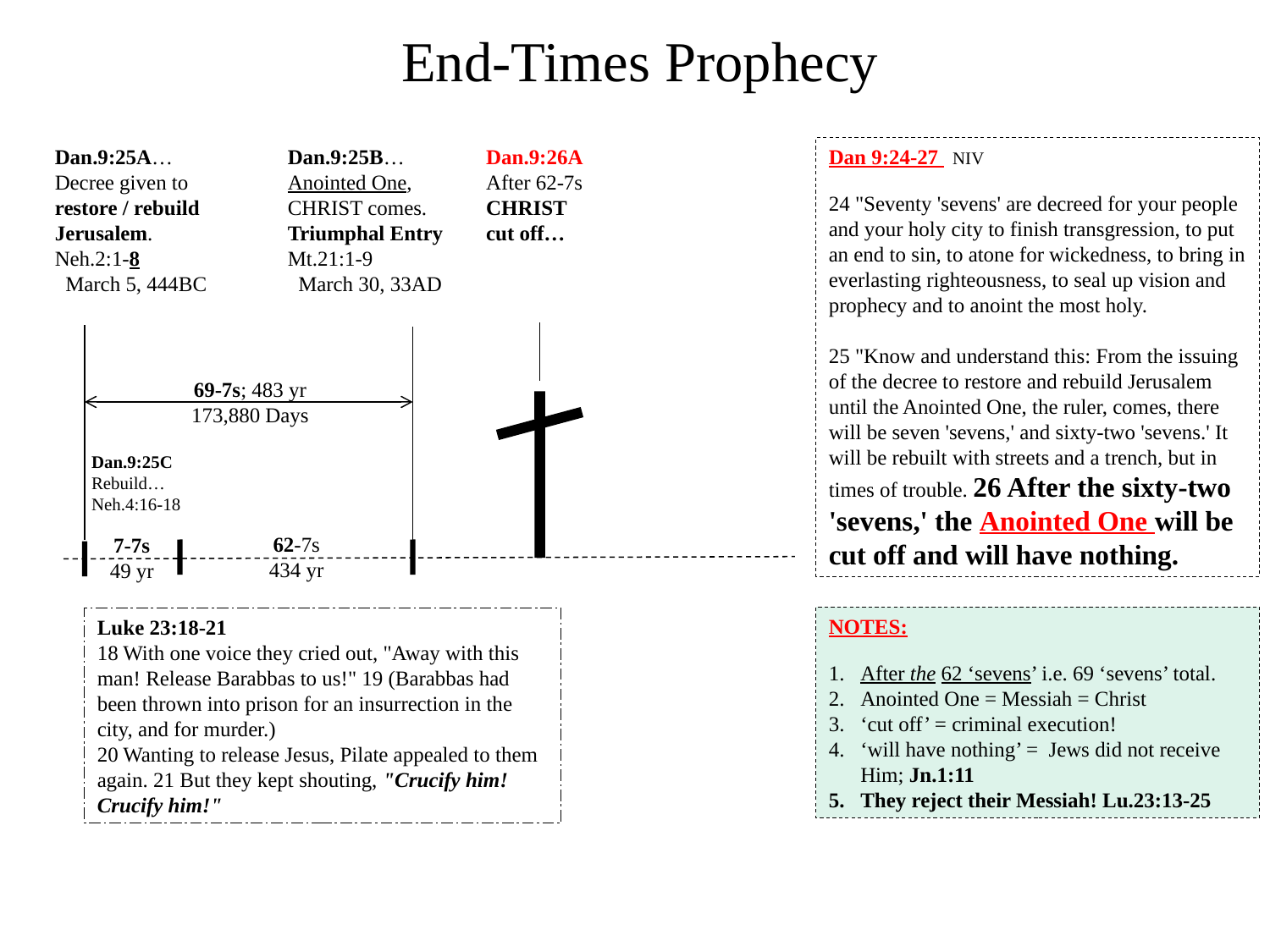

End-Times Prophecy
Dan.9:25A…
Decree given to
restore / rebuild Jerusalem.
Neh.2:1-8
  March 5, 444BC
Dan.9:25B…
Anointed One, CHRIST comes.
Triumphal Entry
Mt.21:1-9
  March 30, 33AD
Dan.9:26A
After 62-7s
CHRIST cut off…
Dan 9:24-27   NIV

24 "Seventy 'sevens' are decreed for your people and your holy city to finish transgression, to put an end to sin, to atone for wickedness, to bring in everlasting righteousness, to seal up vision and prophecy and to anoint the most holy.

25 "Know and understand this: From the issuing of the decree to restore and rebuild Jerusalem until the Anointed One, the ruler, comes, there will be seven 'sevens,' and sixty-two 'sevens.' It will be rebuilt with streets and a trench, but in times of trouble. 26 After the sixty-two 'sevens,' the Anointed One will be cut off and will have nothing.
69-7s; 483 yr
173,880 Days

Dan.9:25C Rebuild…
Neh.4:16-18
62-7s
434 yr
7-7s
49 yr

NOTES:

After the 62 ‘sevens’ i.e. 69 ‘sevens’ total.
Anointed One = Messiah = Christ
‘cut off’ = criminal execution!
‘will have nothing’ =  Jews did not receive Him; Jn.1:11
They reject their Messiah! Lu.23:13-25
Luke 23:18-21
18 With one voice they cried out, "Away with this man! Release Barabbas to us!" 19 (Barabbas had been thrown into prison for an insurrection in the city, and for murder.)
20 Wanting to release Jesus, Pilate appealed to them again. 21 But they kept shouting, "Crucify him! Crucify him!"